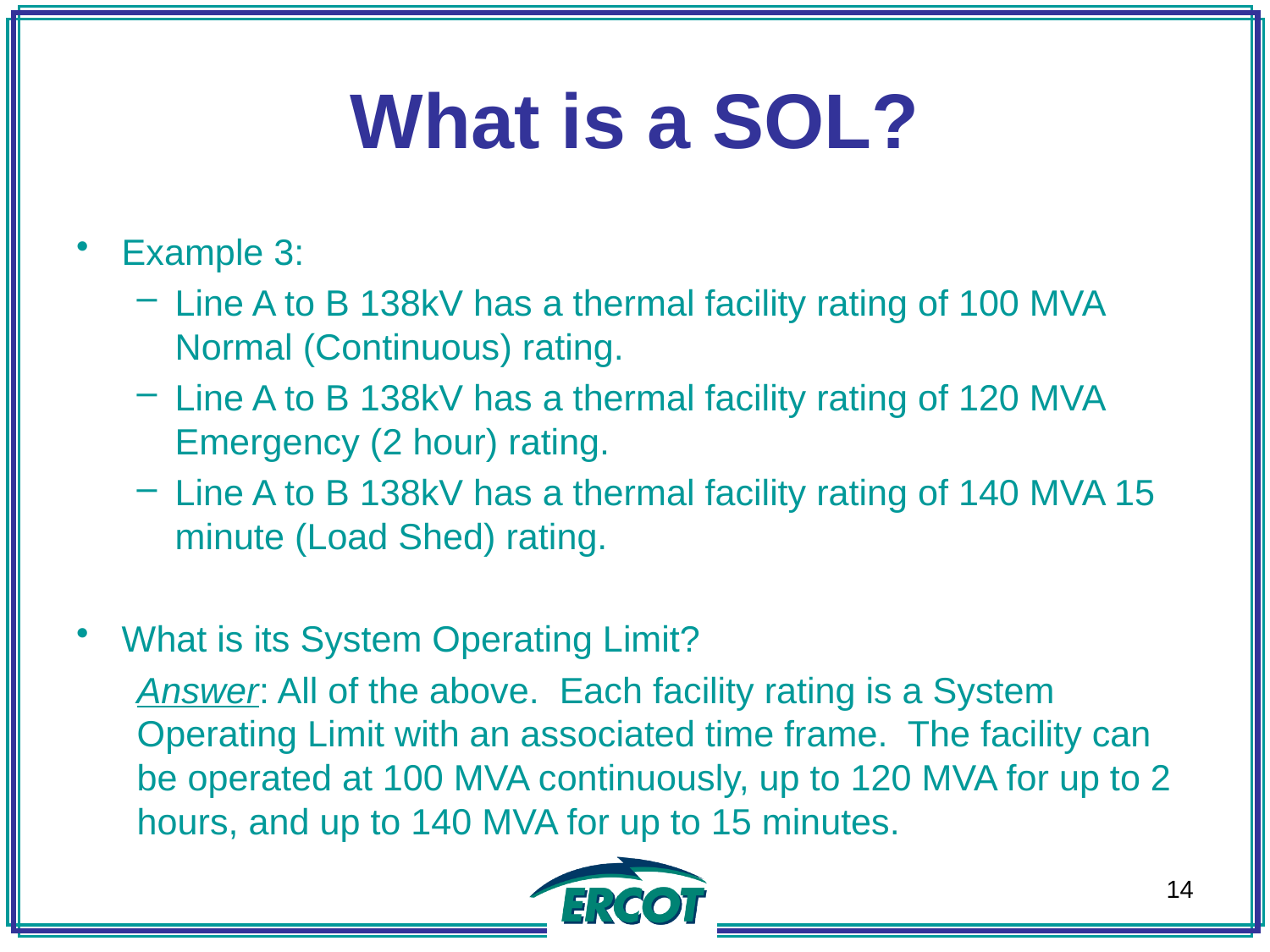

# What is a SOL?
Example 3:
Line A to B 138kV has a thermal facility rating of 100 MVA Normal (Continuous) rating.
Line A to B 138kV has a thermal facility rating of 120 MVA Emergency (2 hour) rating.
Line A to B 138kV has a thermal facility rating of 140 MVA 15 minute (Load Shed) rating.

What is its System Operating Limit?
Answer: All of the above.  Each facility rating is a System Operating Limit with an associated time frame.  The facility can be operated at 100 MVA continuously, up to 120 MVA for up to 2 hours, and up to 140 MVA for up to 15 minutes.

14